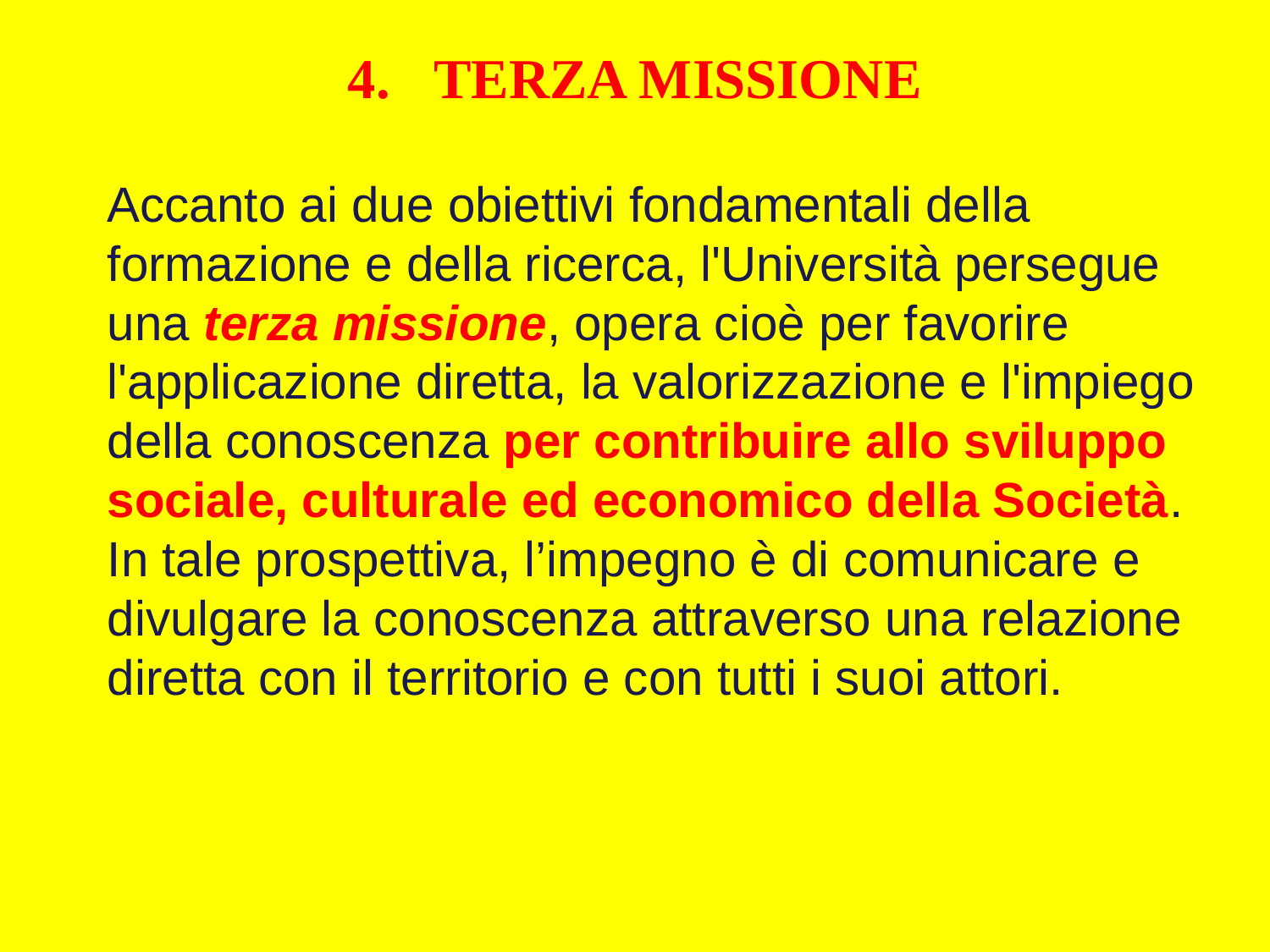

TERZA MISSIONE
Accanto ai due obiettivi fondamentali della formazione e della ricerca, l'Università persegue una terza missione, opera cioè per favorire l'applicazione diretta, la valorizzazione e l'impiego della conoscenza per contribuire allo sviluppo sociale, culturale ed economico della Società. In tale prospettiva, l’impegno è di comunicare e divulgare la conoscenza attraverso una relazione diretta con il territorio e con tutti i suoi attori.